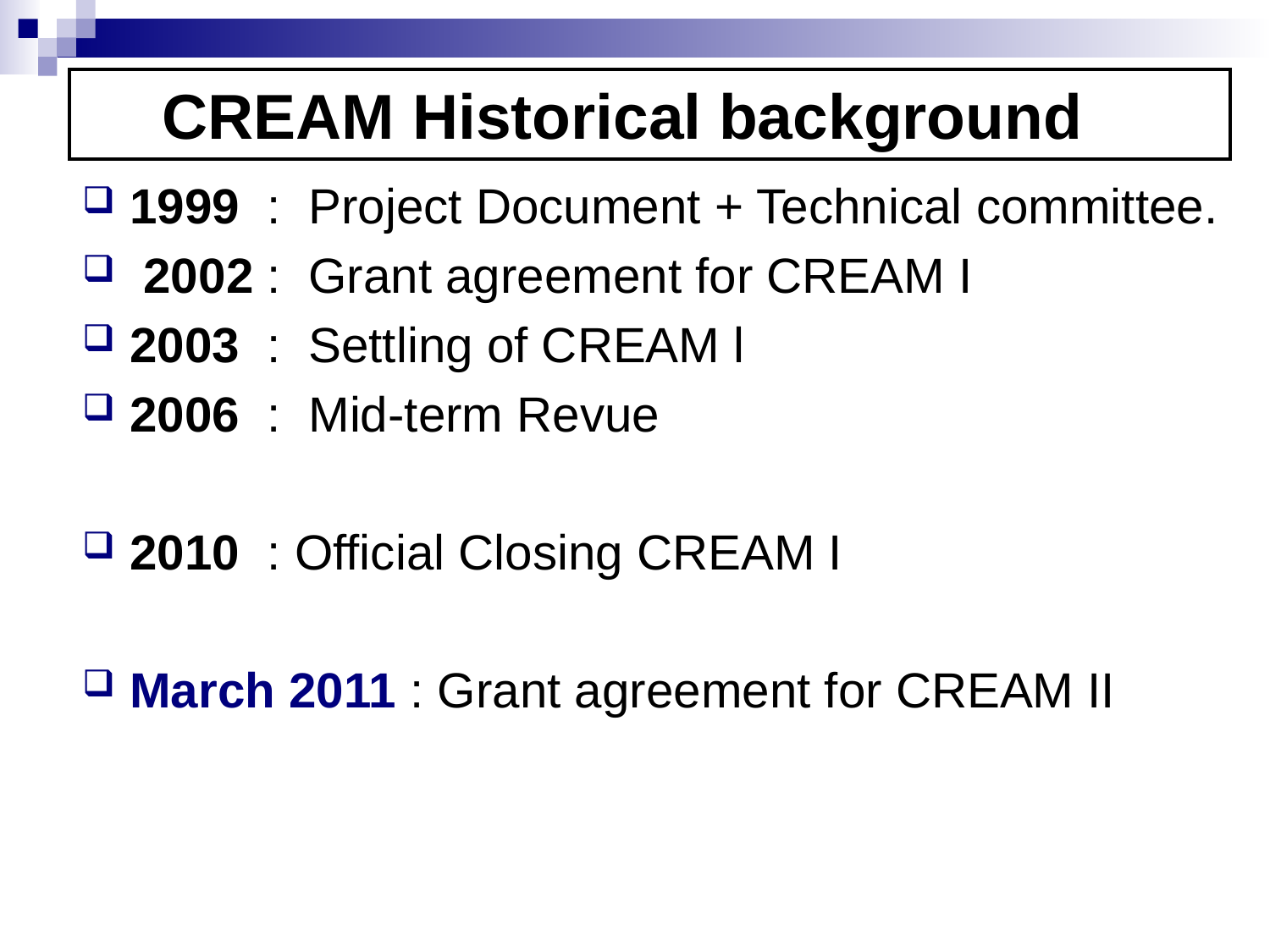

CREAM Historical background
1999  :  Project Document + Technical committee.
 2002 :  Grant agreement for CREAM I
2003  :  Settling of CREAM l
2006  :  Mid-term Revue

2010  : Official Closing CREAM I

March 2011 : Grant agreement for CREAM II